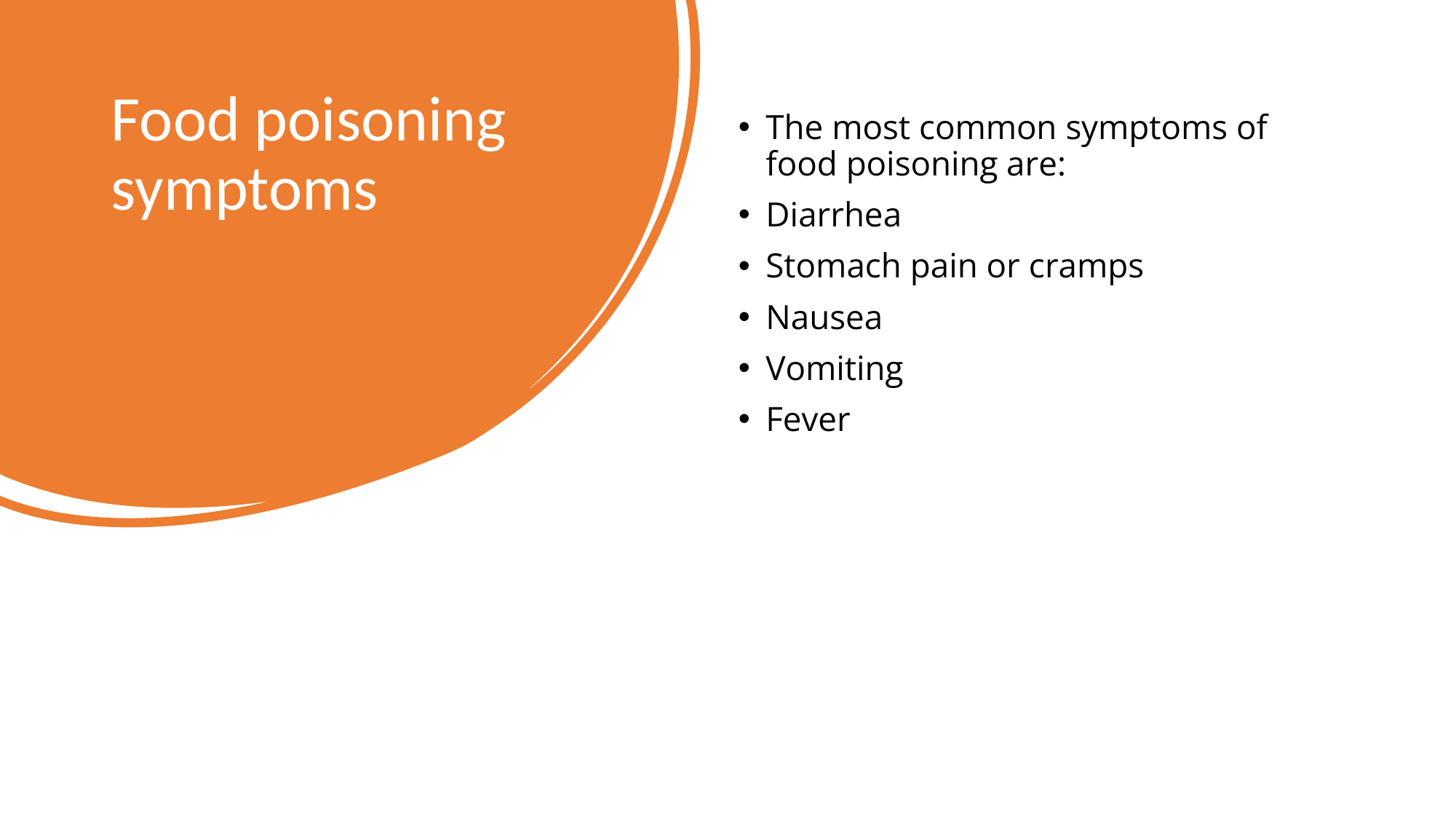

# Food poisoning symptoms
The most common symptoms of food poisoning are:
Diarrhea
Stomach pain or cramps
Nausea
Vomiting
Fever